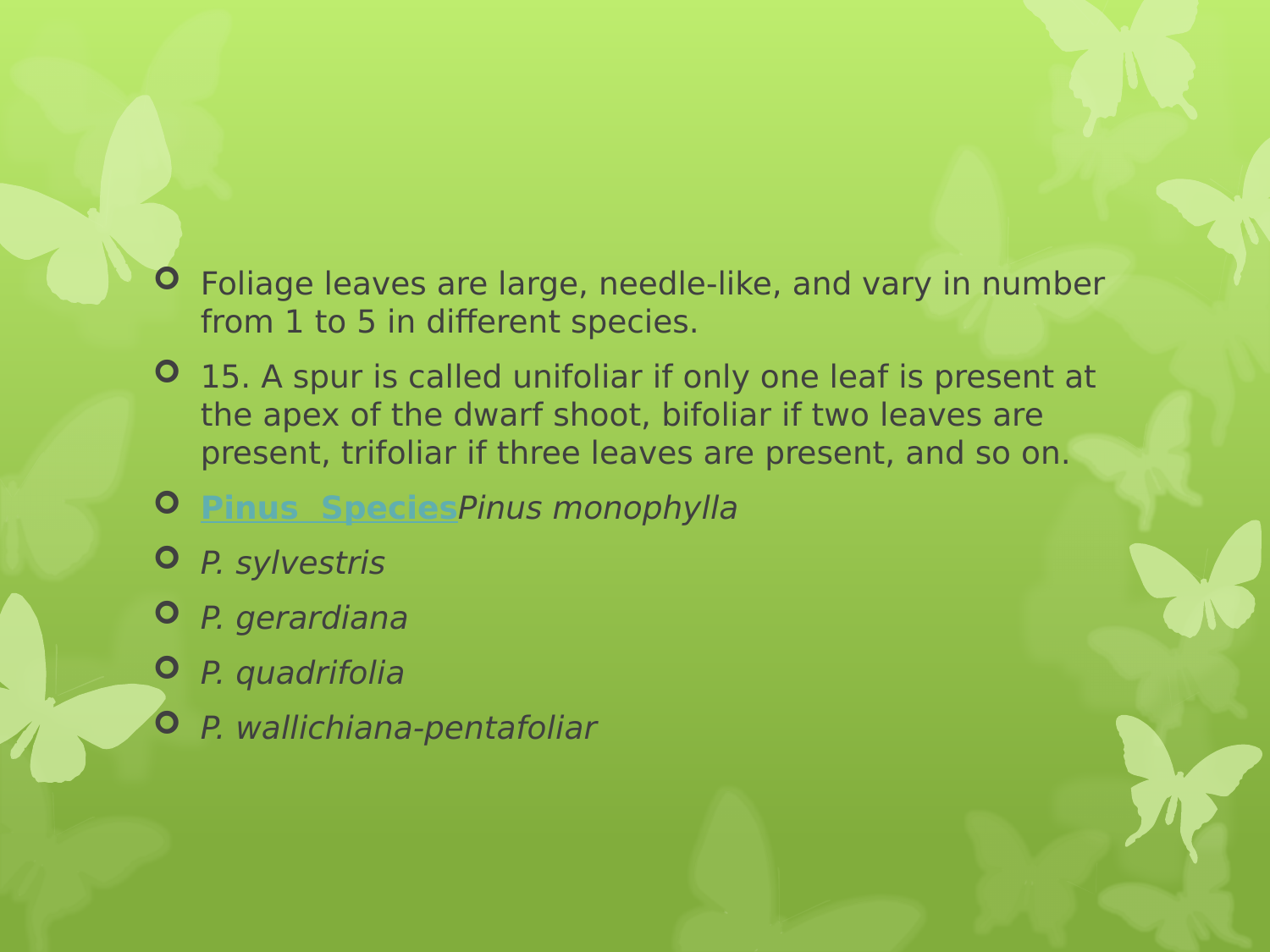

#
Foliage leaves are large, needle-like, and vary in number from 1 to 5 in different species.
15. A spur is called unifoliar if only one leaf is present at the apex of the dwarf shoot, bifoliar if two leaves are present, trifoliar if three leaves are present, and so on.
Pinus  Species
Pinus monophylla
P. sylvestris
P. gerardiana
P. quadrifolia
P. wallichiana-pentafoliar